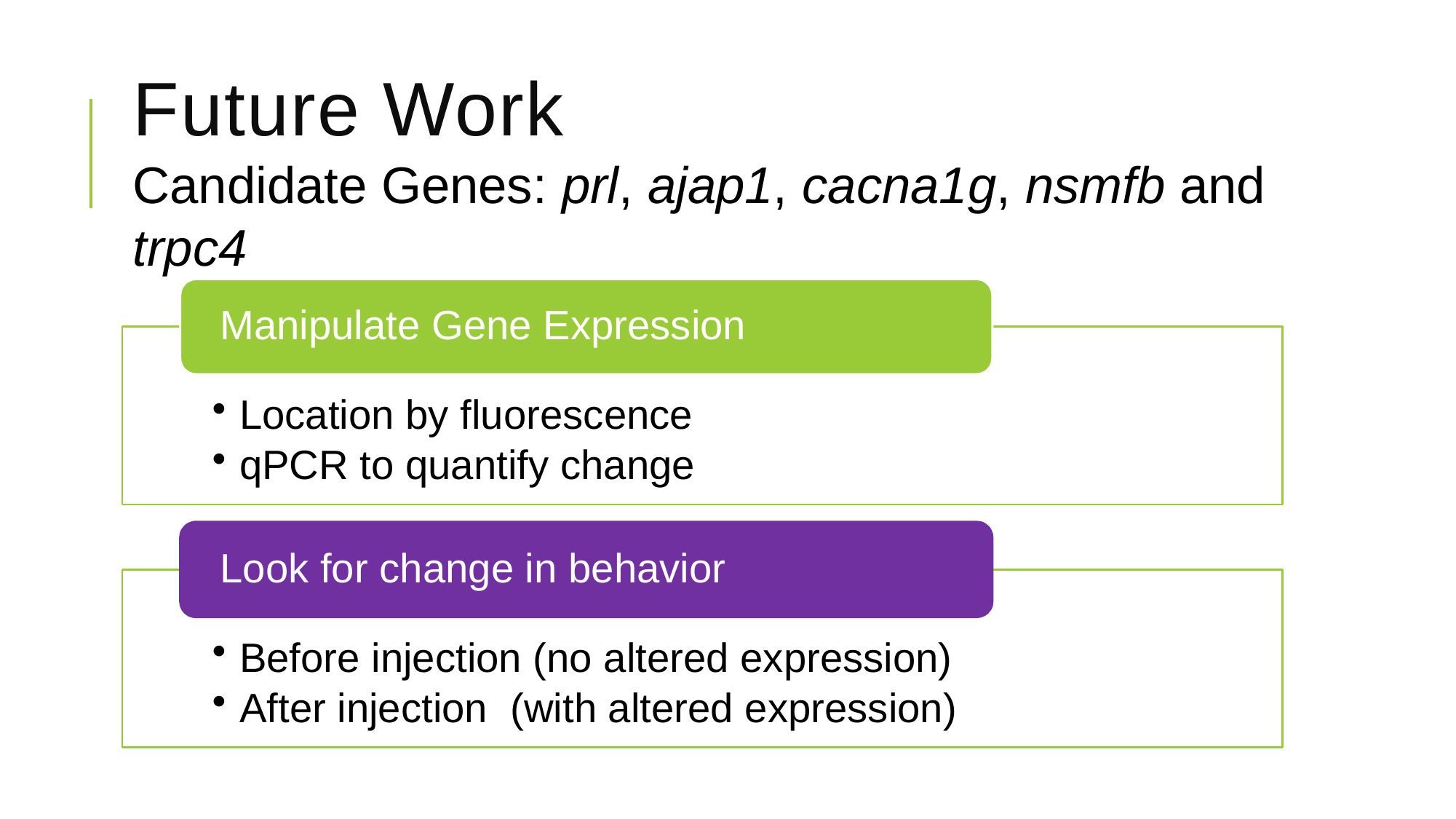

# Future Work
Candidate Genes: prl, ajap1, cacna1g, nsmfb and trpc4
Location by fluorescence
qPCR to quantify change
Manipulate Gene Expression
Before injection (no altered expression)
After injection  (with altered expression)
Look for change in behavior